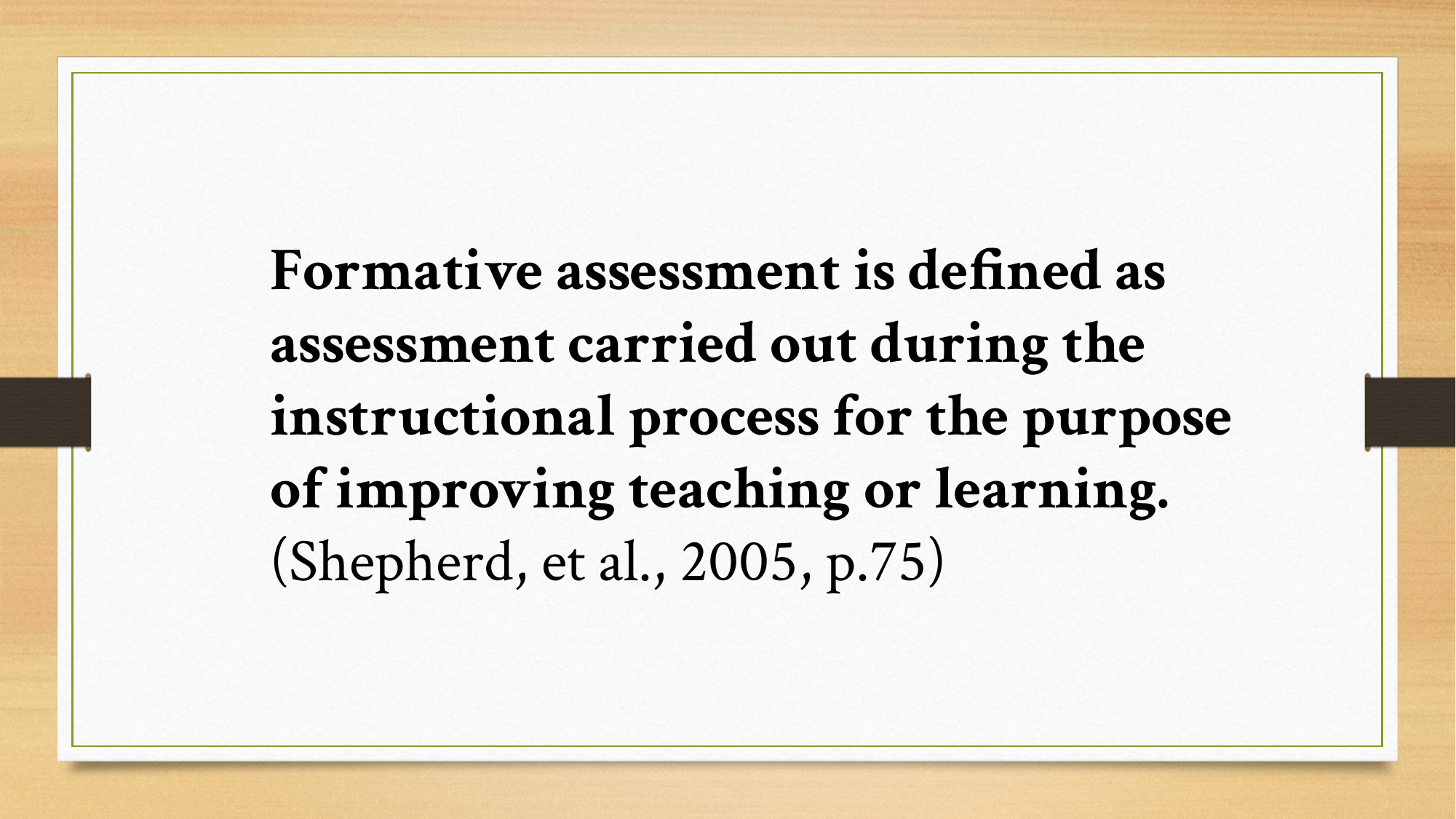

Formative assessment is defined as assessment carried out during the instructional process for the purpose of improving teaching or learning.
(Shepherd, et al., 2005, p.75)